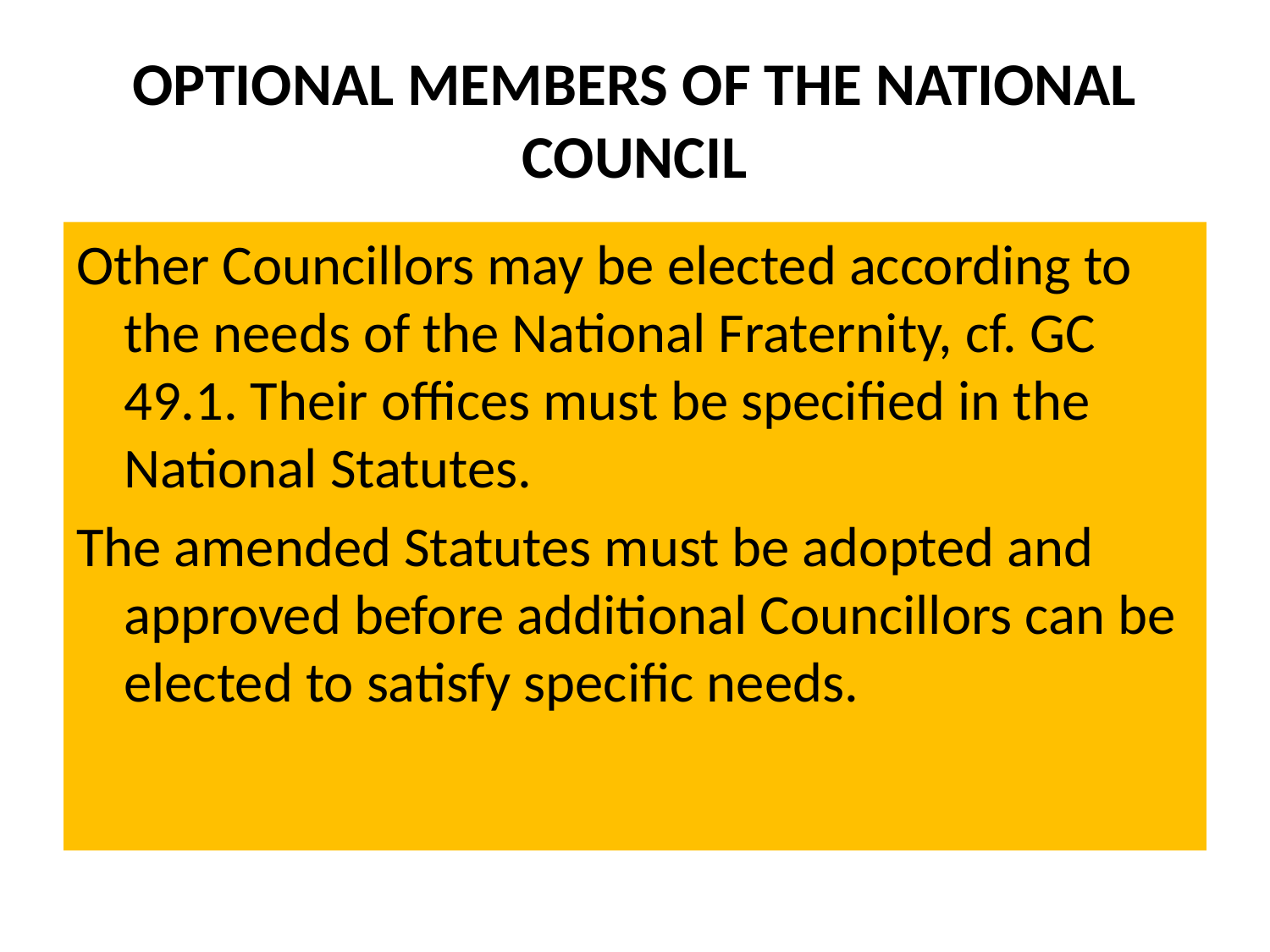

# OPTIONAL MEMBERS OF THE NATIONAL COUNCIL
Other Councillors may be elected according to the needs of the National Fraternity, cf. GC 49.1. Their offices must be specified in the National Statutes.
The amended Statutes must be adopted and approved before additional Councillors can be elected to satisfy specific needs.